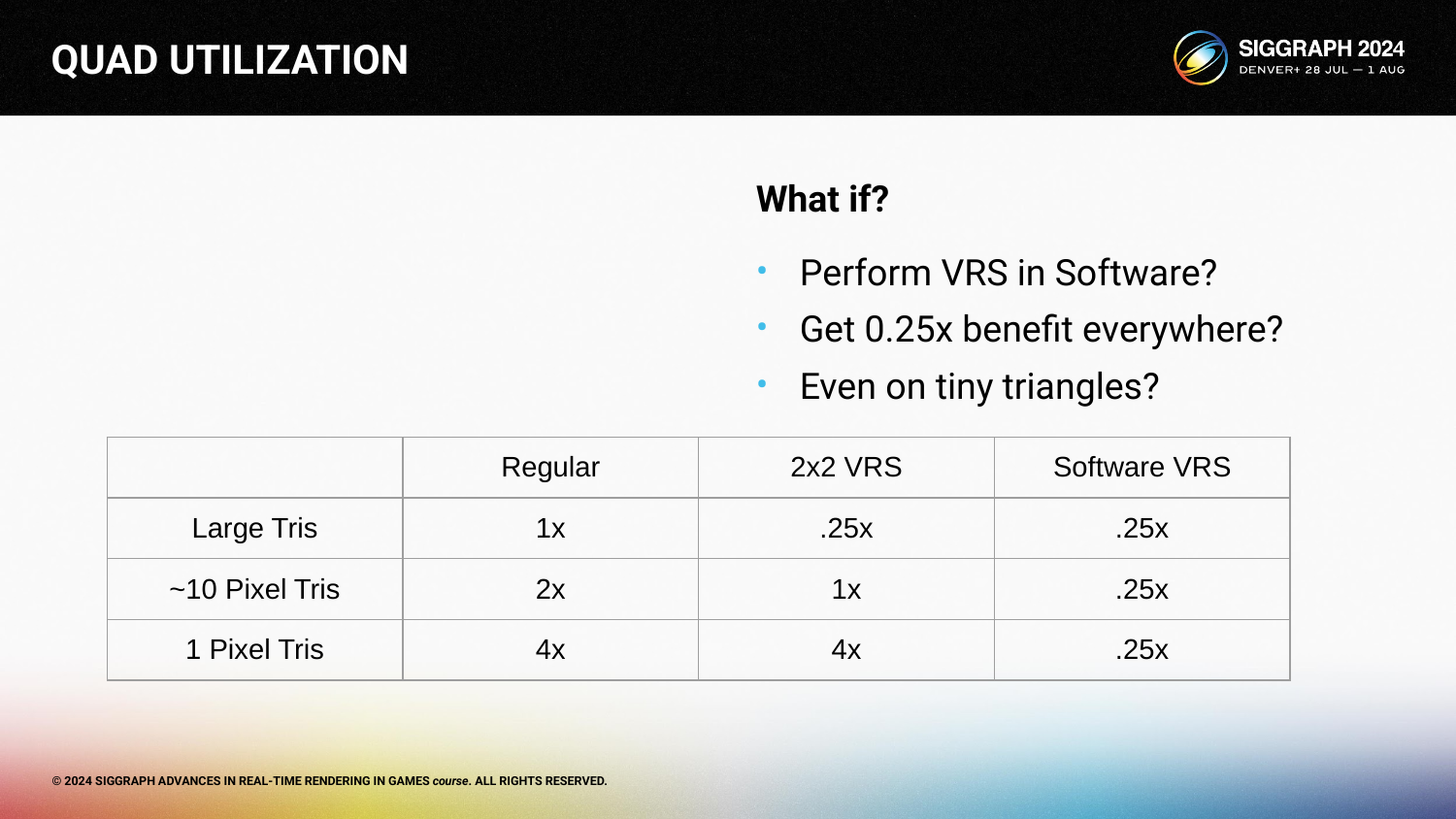

# QUAD UTILIZATION
What if?
Perform VRS in Software?
Get 0.25x benefit everywhere?
Even on tiny triangles?
|  | Regular | 2x2 VRS | Software VRS |
| --- | --- | --- | --- |
| Large Tris | 1x | .25x | .25x |
| ~10 Pixel Tris | 2x | 1x | .25x |
| 1 Pixel Tris | 4x | 4x | .25x |